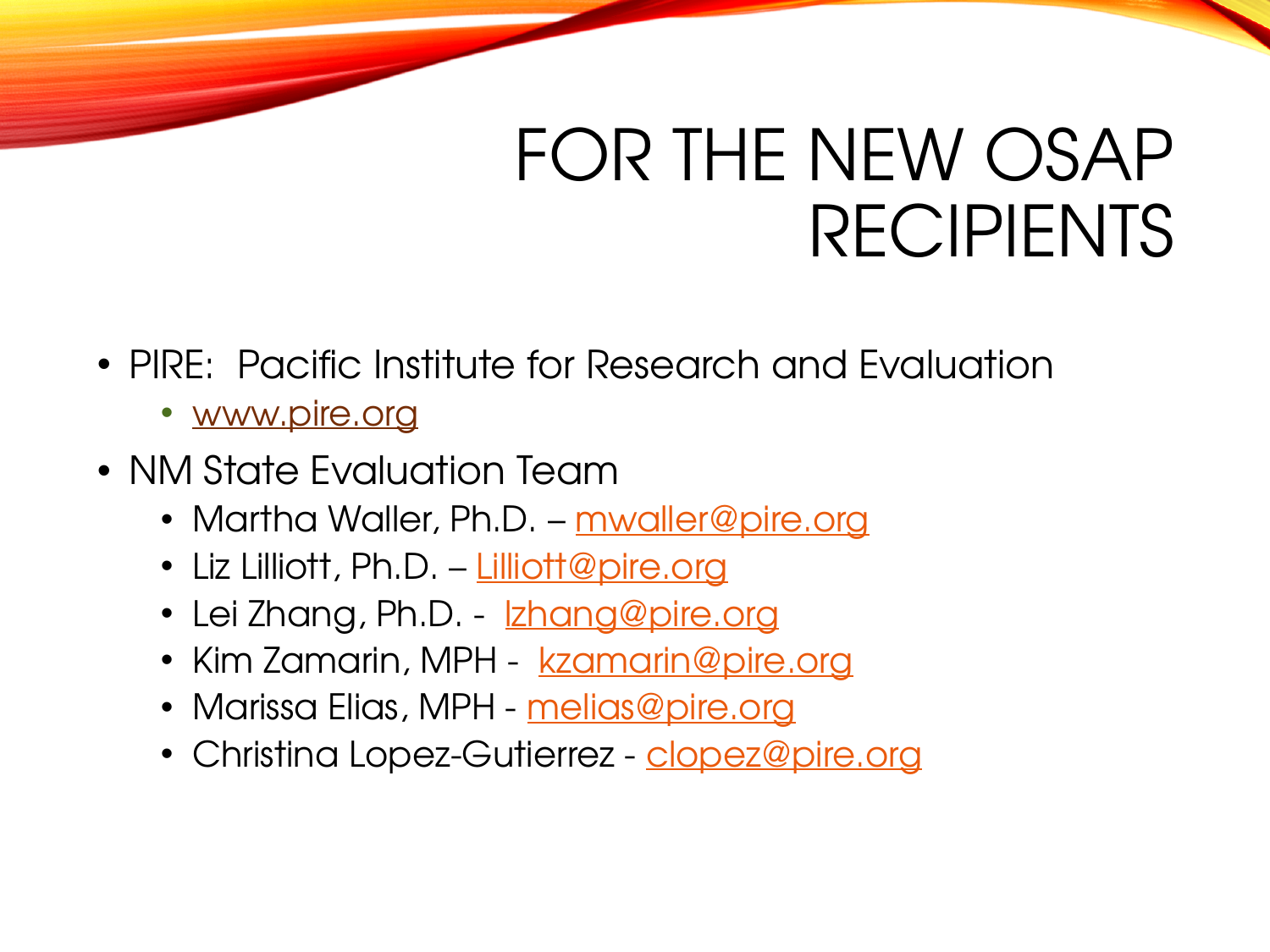

# For the new OSAP Recipients
PIRE:  Pacific Institute for Research and Evaluation
www.pire.org
NM State Evaluation Team
Martha Waller, Ph.D. – mwaller@pire.org
Liz Lilliott, Ph.D. – Lilliott@pire.org
Lei Zhang, Ph.D. -  lzhang@pire.org
Kim Zamarin, MPH -  kzamarin@pire.org
Marissa Elias, MPH - melias@pire.org
Christina Lopez-Gutierrez - clopez@pire.org